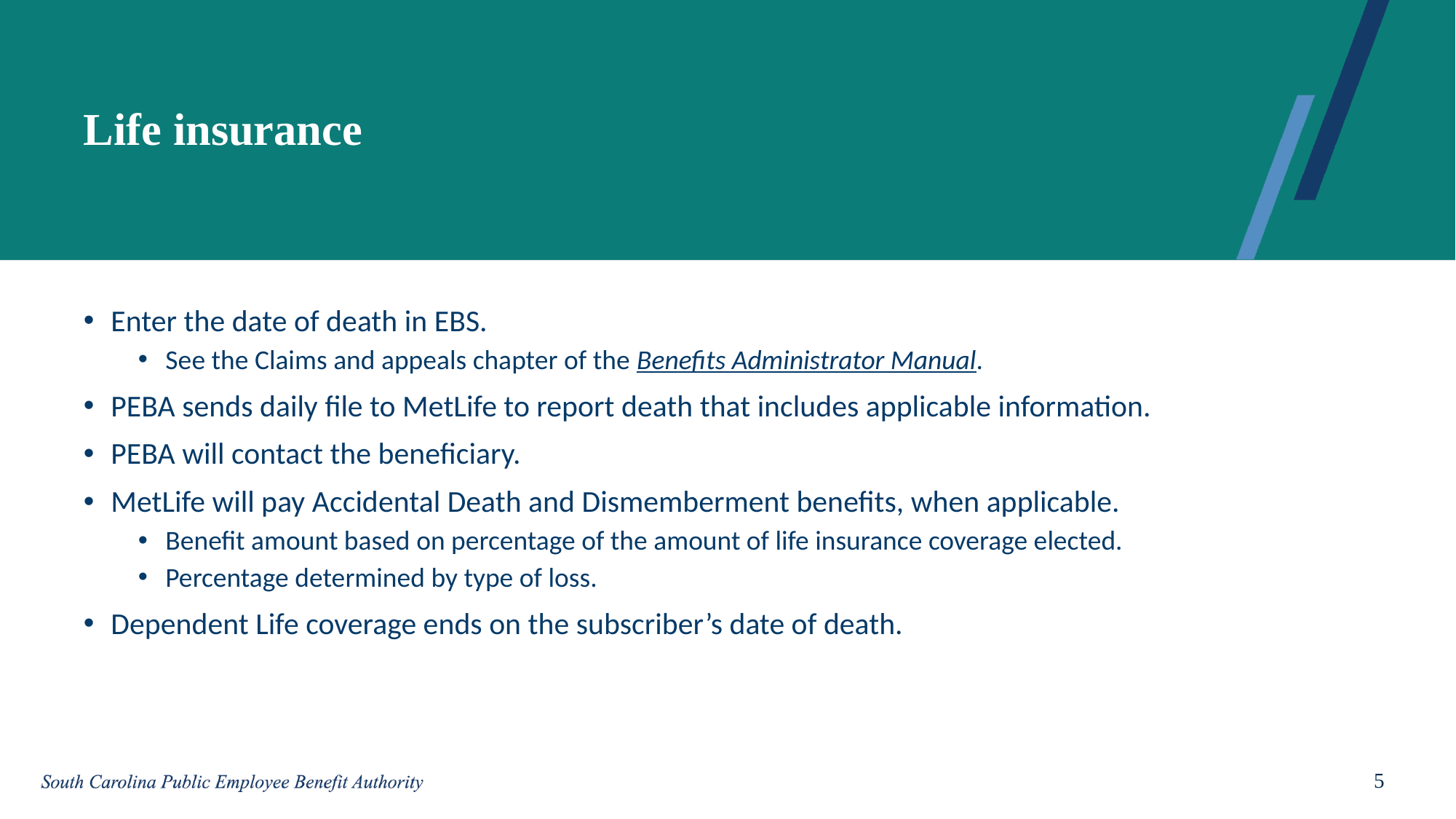

# Life insurance
Enter the date of death in EBS.
See the Claims and appeals chapter of the Benefits Administrator Manual.
PEBA sends daily file to MetLife to report death that includes applicable information.
PEBA will contact the beneficiary.
MetLife will pay Accidental Death and Dismemberment benefits, when applicable.
Benefit amount based on percentage of the amount of life insurance coverage elected.
Percentage determined by type of loss.
Dependent Life coverage ends on the subscriber’s date of death.

5